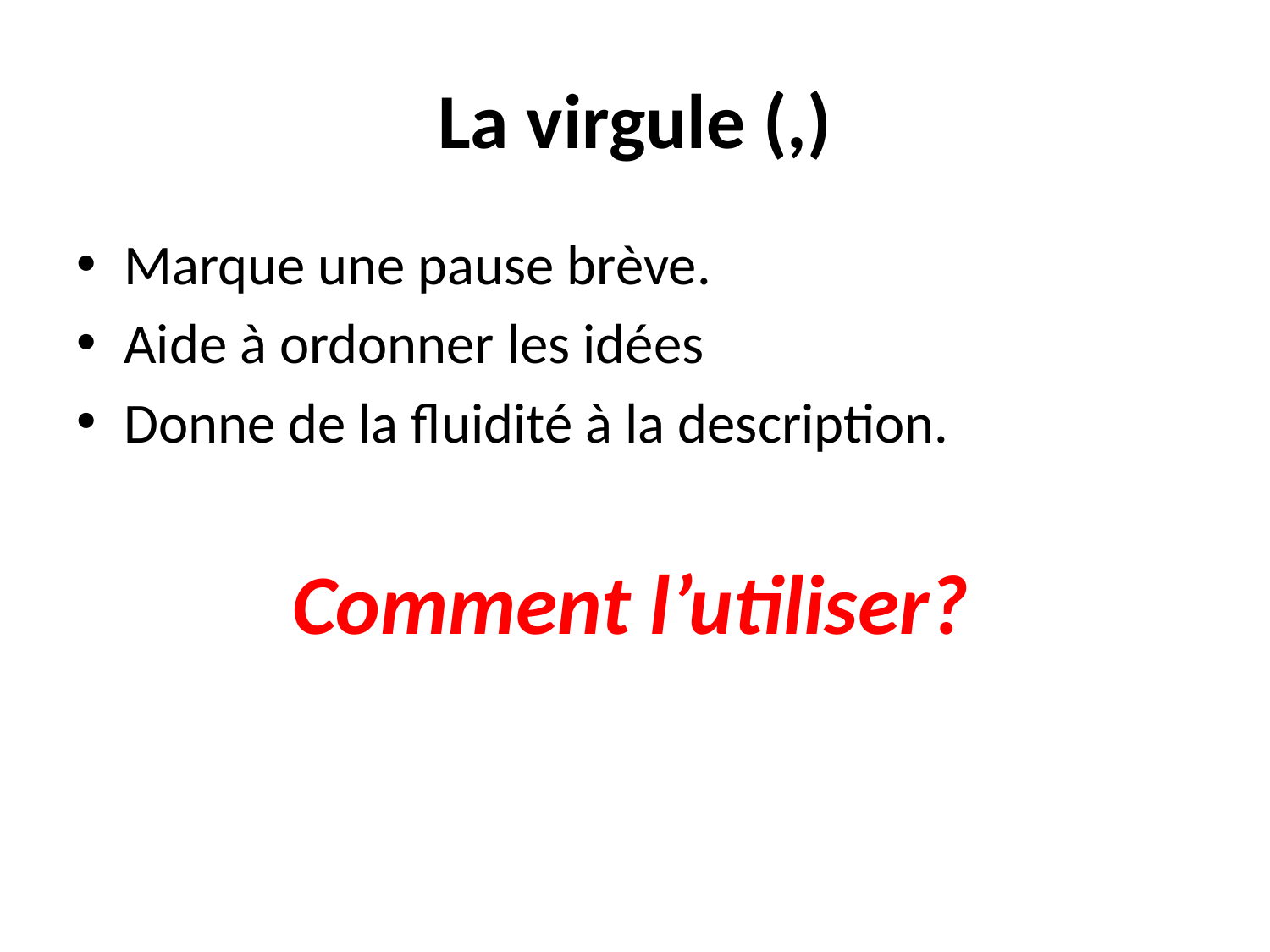

# La virgule (,)
Marque une pause brève.
Aide à ordonner les idées
Donne de la fluidité à la description.

                 Comment l’utiliser?